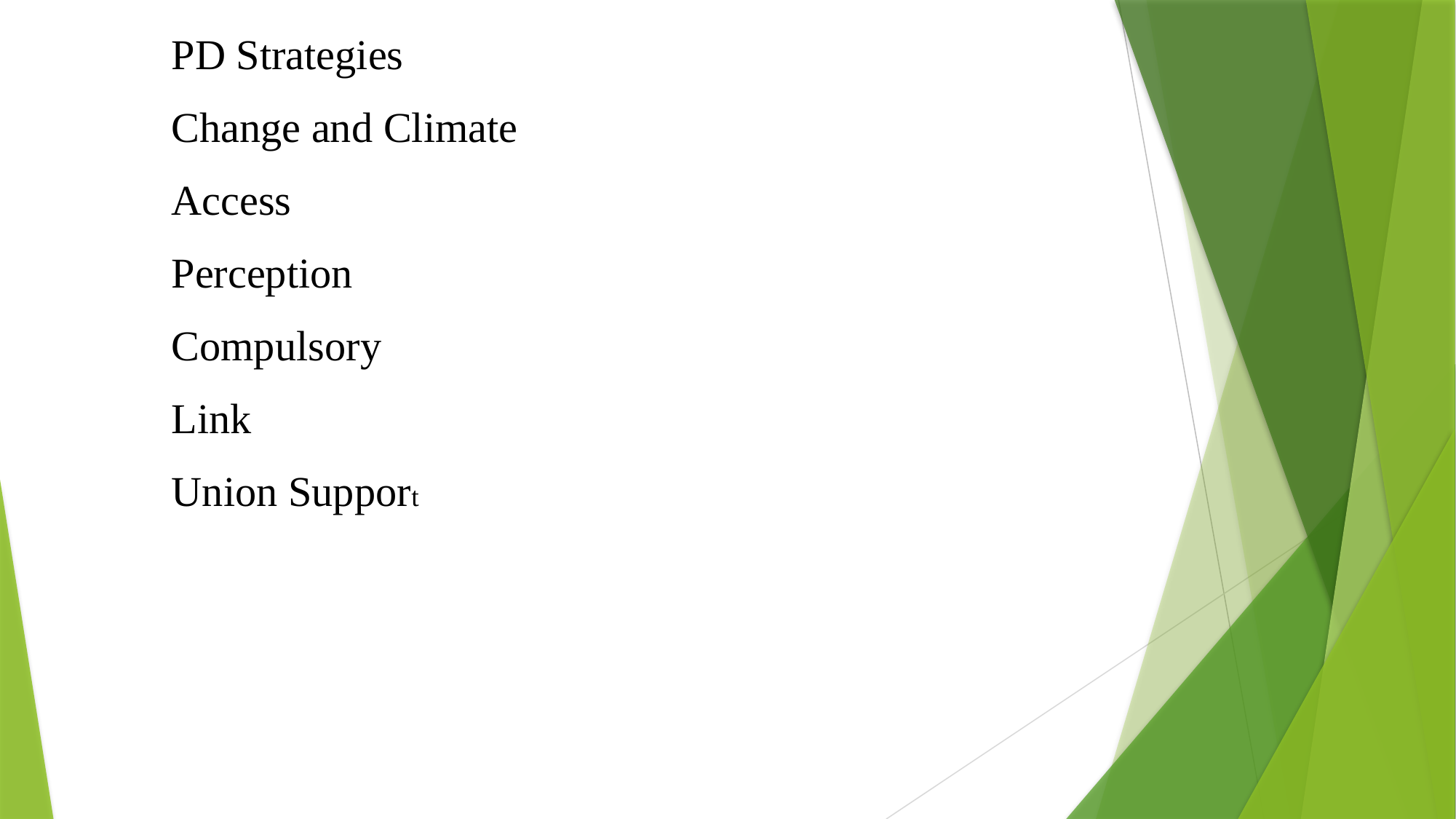

PD Strategies

Change and Climate

Access

Perception

Compulsory

Link

Union Support